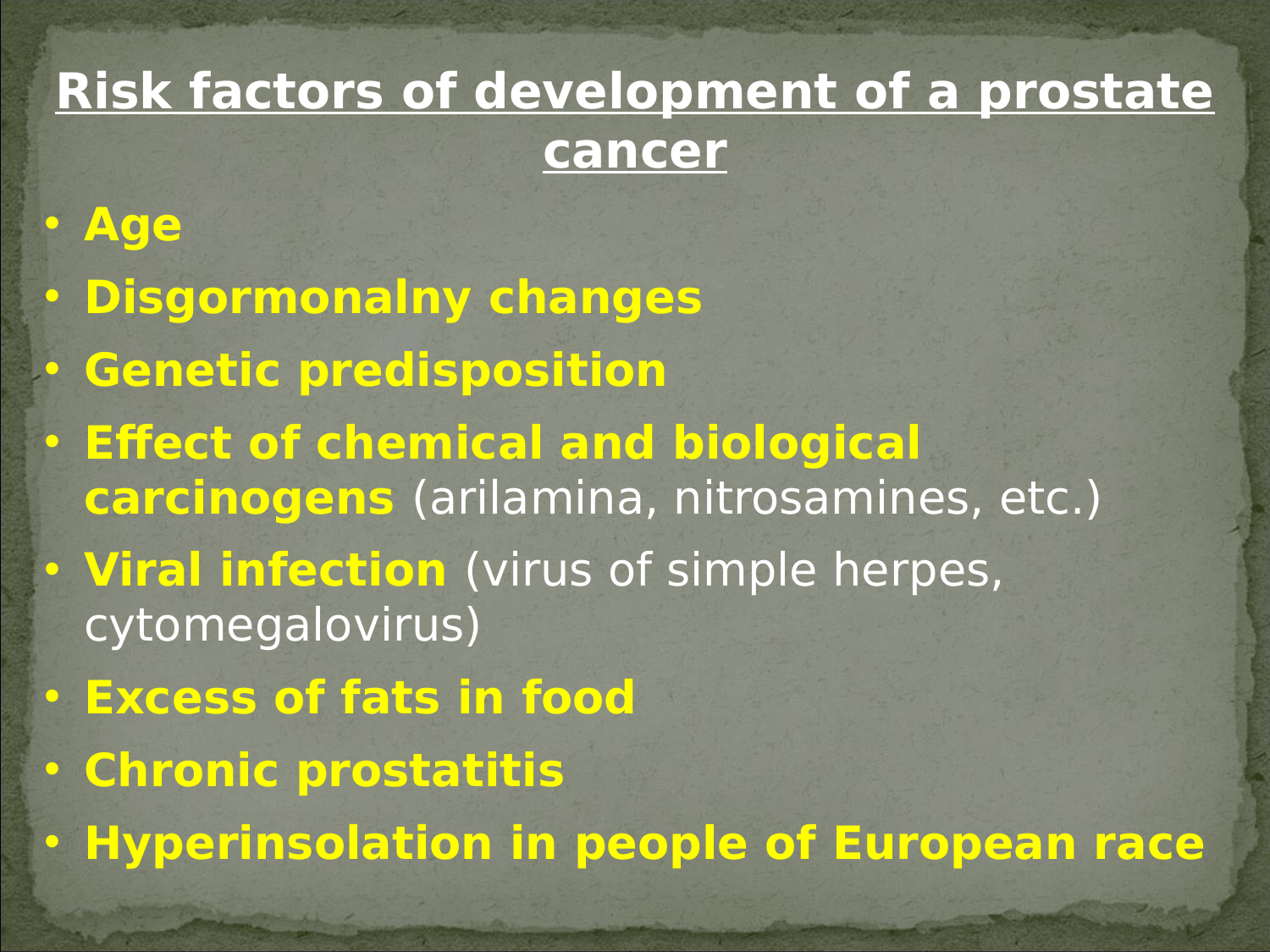

Risk factors of development of a prostate cancer
Age
Disgormonalny changes
Genetic predisposition
Effect of chemical and biological carcinogens (arilamina, nitrosamines, etc.)
Viral infection (virus of simple herpes, cytomegalovirus)
Excess of fats in food
Chronic prostatitis
Hyperinsolation in people of European race